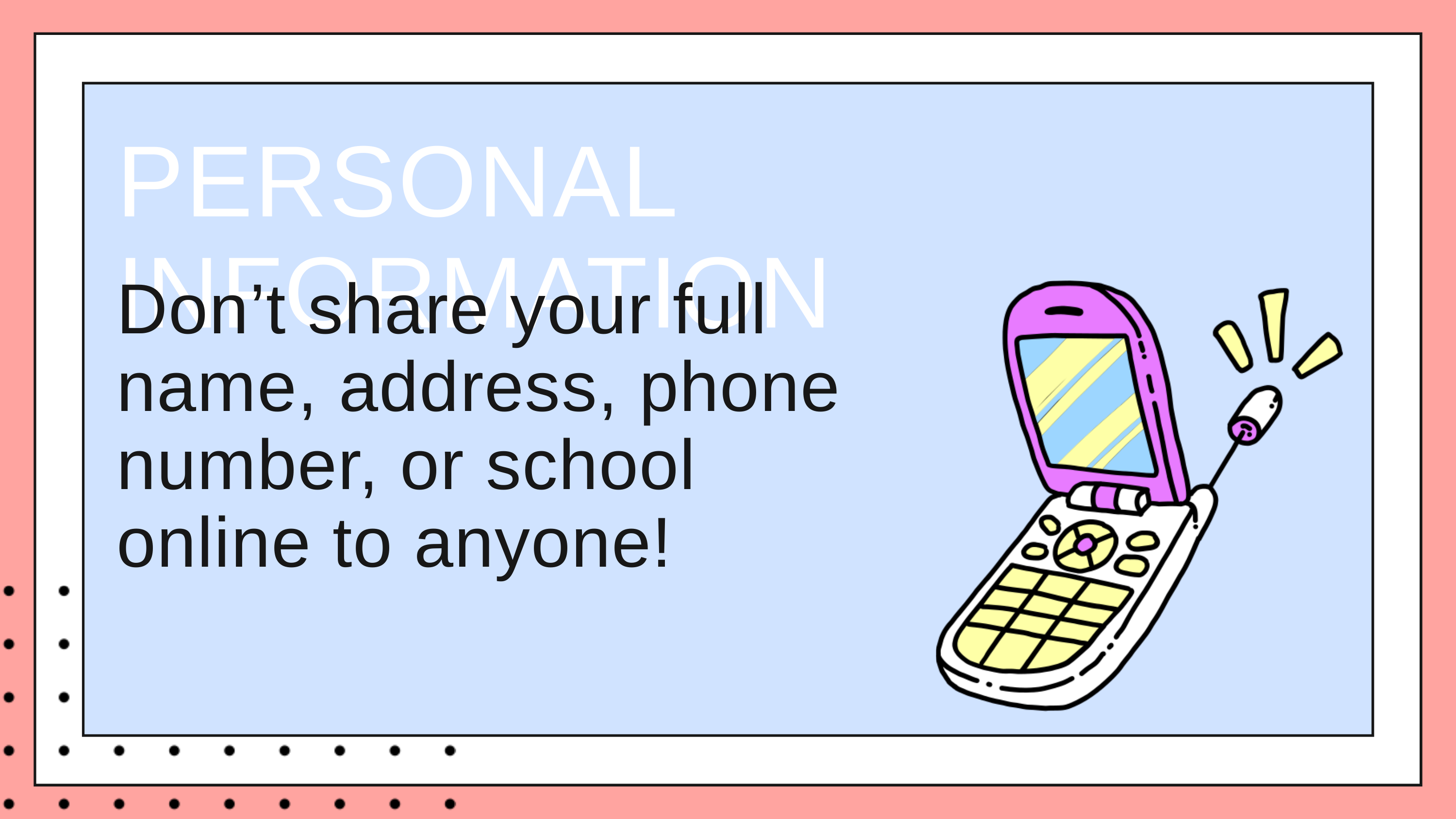

PERSONAL INFORMATION
Don’t share your full name, address, phone number, or school online to anyone!